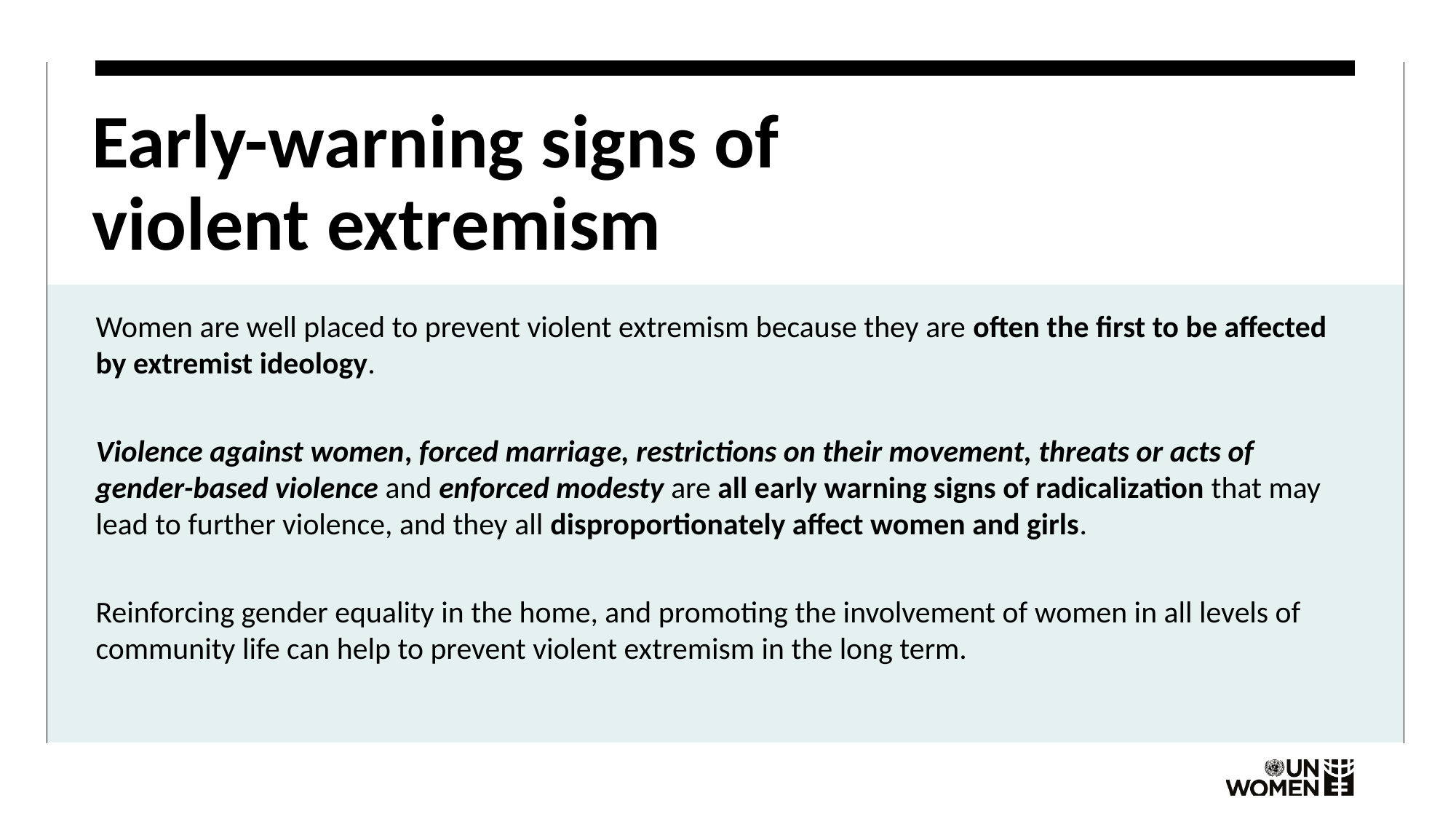

# Early-warning signs of violent extremism

Women are well placed to prevent violent extremism because they are often the first to be affected by extremist ideology.

Violence against women, forced marriage, restrictions on their movement, threats or acts of gender-based violence and enforced modesty are all early warning signs of radicalization that may lead to further violence, and they all disproportionately affect women and girls.

Reinforcing gender equality in the home, and promoting the involvement of women in all levels of community life can help to prevent violent extremism in the long term.